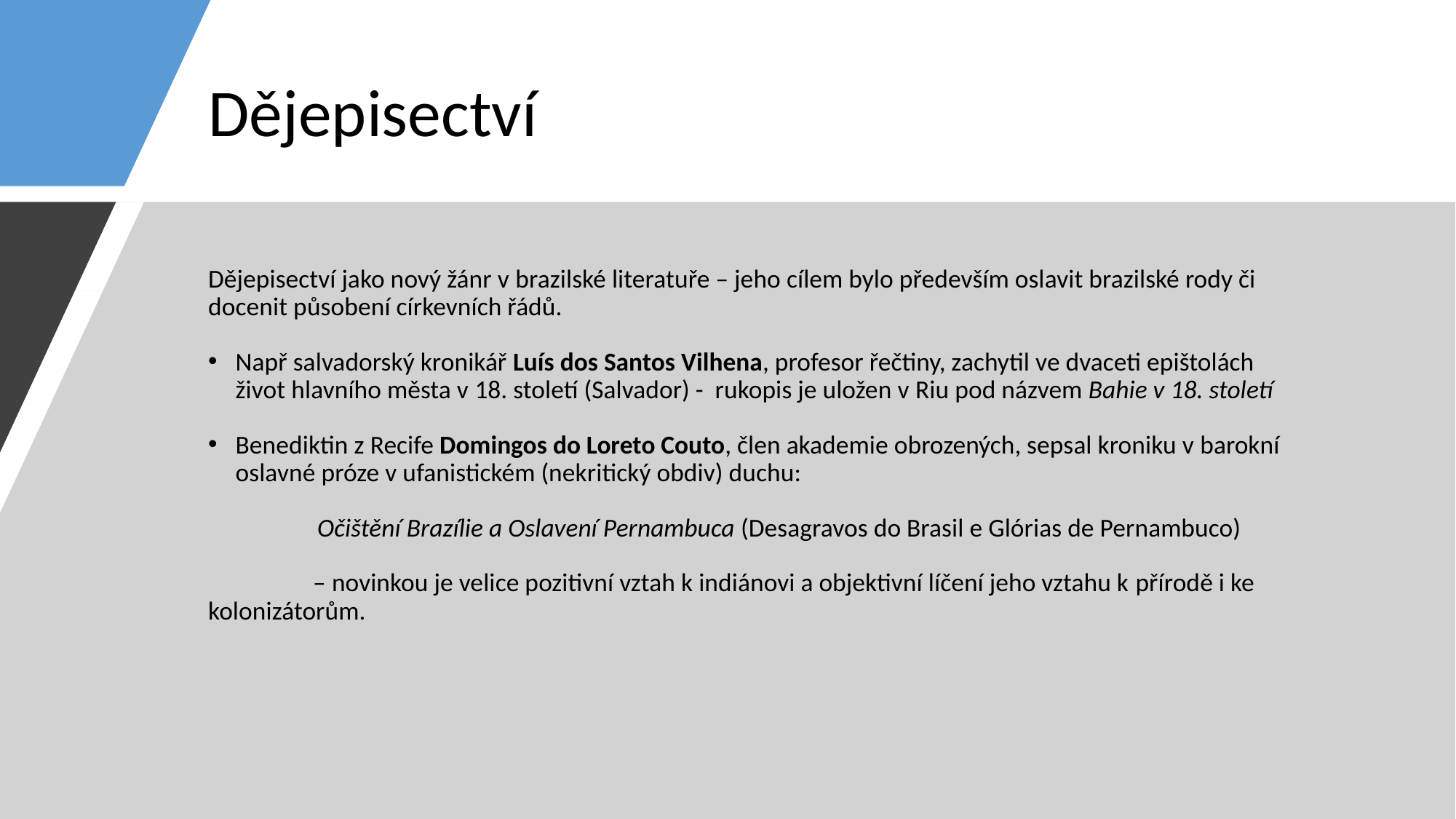

# Dějepisectví

Dějepisectví jako nový žánr v brazilské literatuře – jeho cílem bylo především oslavit brazilské rody či docenit působení církevních řádů.
Např salvadorský kronikář Luís dos Santos Vilhena, profesor řečtiny, zachytil ve dvaceti epištolách život hlavního města v 18. století (Salvador) -  rukopis je uložen v Riu pod názvem Bahie v 18. století
Benediktin z Recife Domingos do Loreto Couto, člen akademie obrozených, sepsal kroniku v barokní oslavné próze v ufanistickém (nekritický obdiv) duchu:
	Očištění Brazílie a Oslavení Pernambuca (Desagravos do Brasil e Glórias de Pernambuco)
                  – novinkou je velice pozitivní vztah k indiánovi a objektivní líčení jeho vztahu k přírodě i ke kolonizátorům.